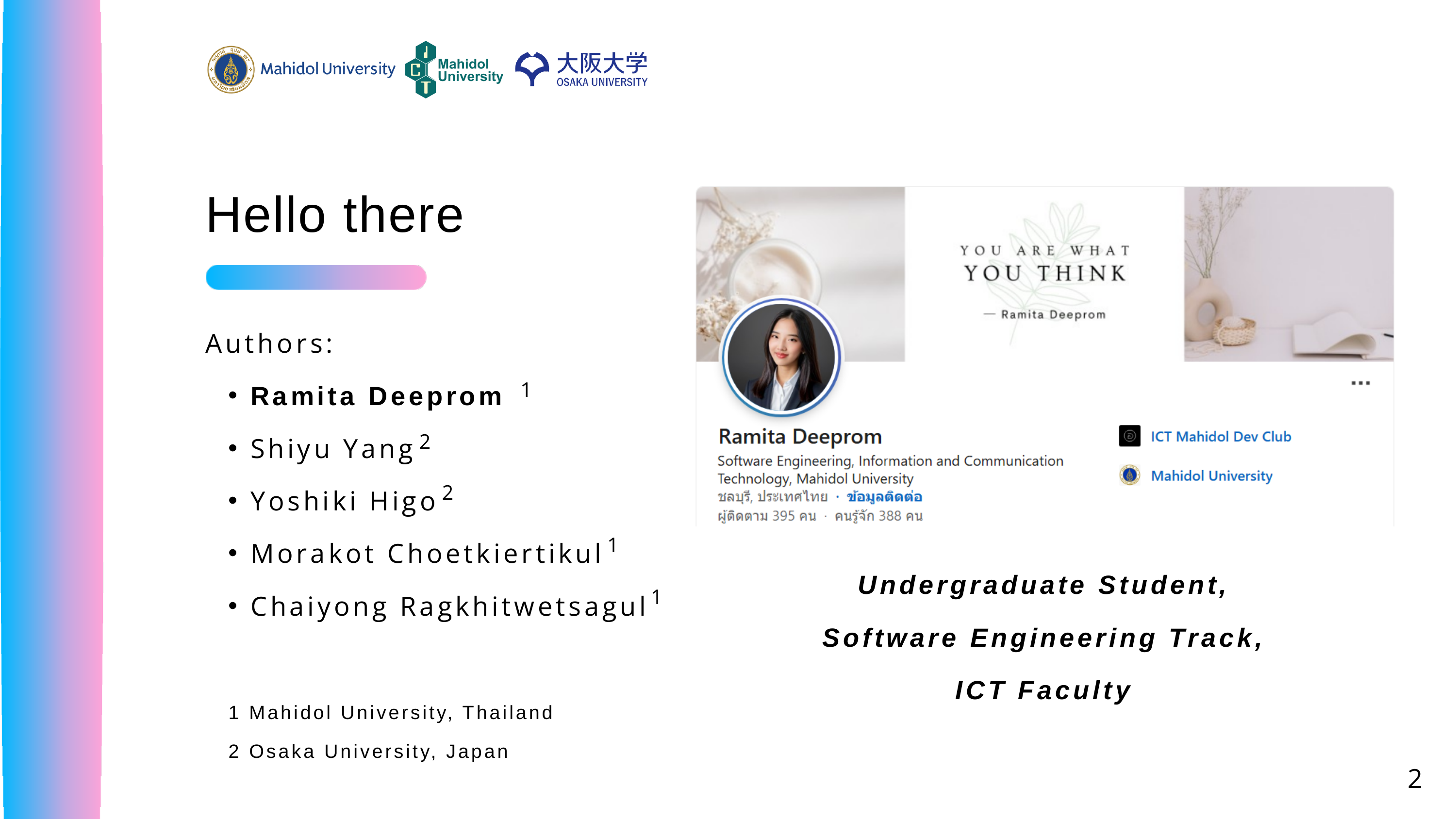

Hello there

Authors:
Ramita Deeprom
Shiyu Yang
Yoshiki Higo
Morakot Choetkiertikul
Chaiyong Ragkhitwetsagul

1
2
2
1
Undergraduate Student,
Software Engineering Track,
ICT Faculty
1
1 Mahidol University, Thailand
2 Osaka University, Japan
2